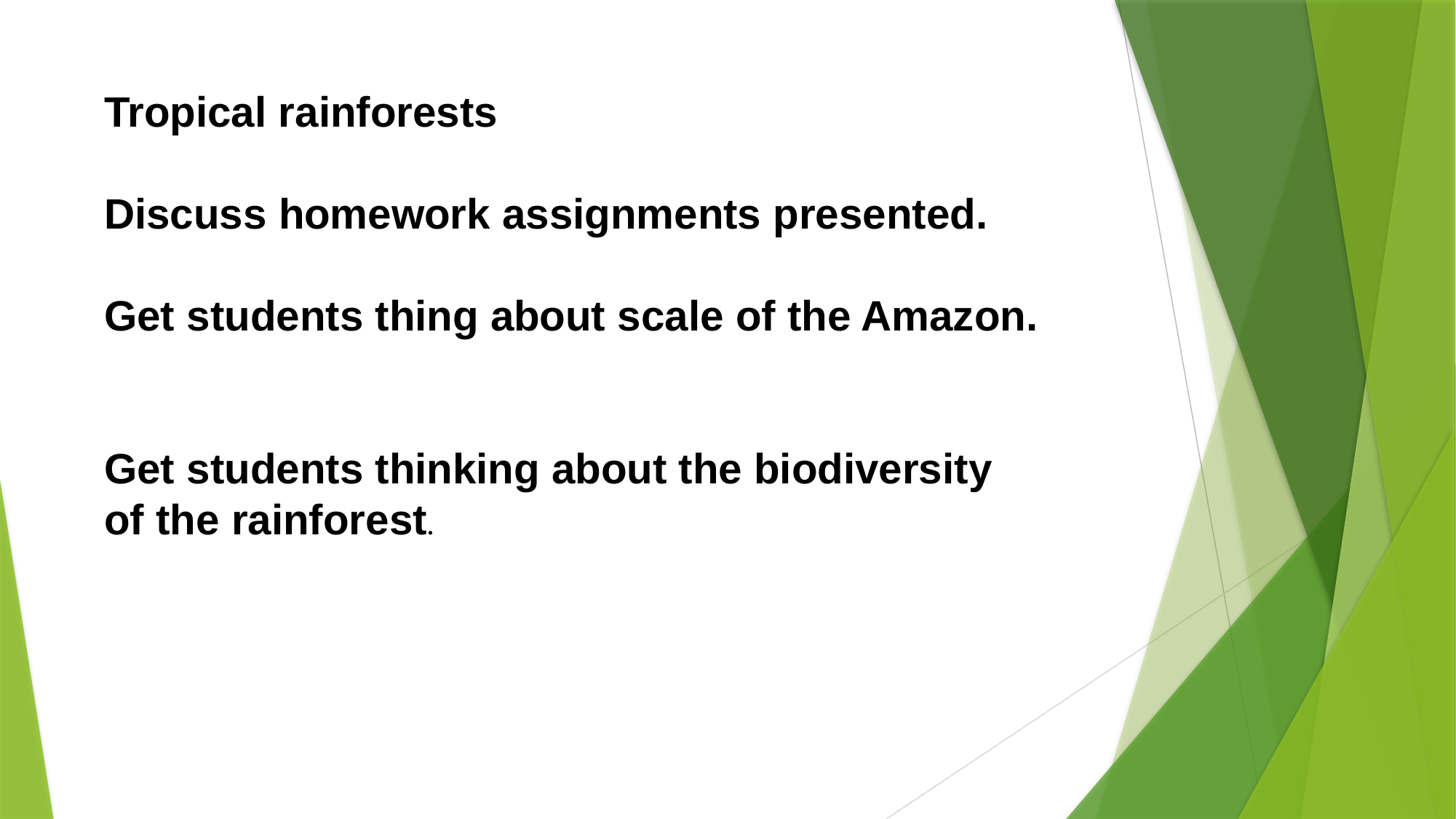

Tropical rainforests

Discuss homework assignments presented.

Get students thing about scale of the Amazon.

Get students thinking about the biodiversity of the rainforest.